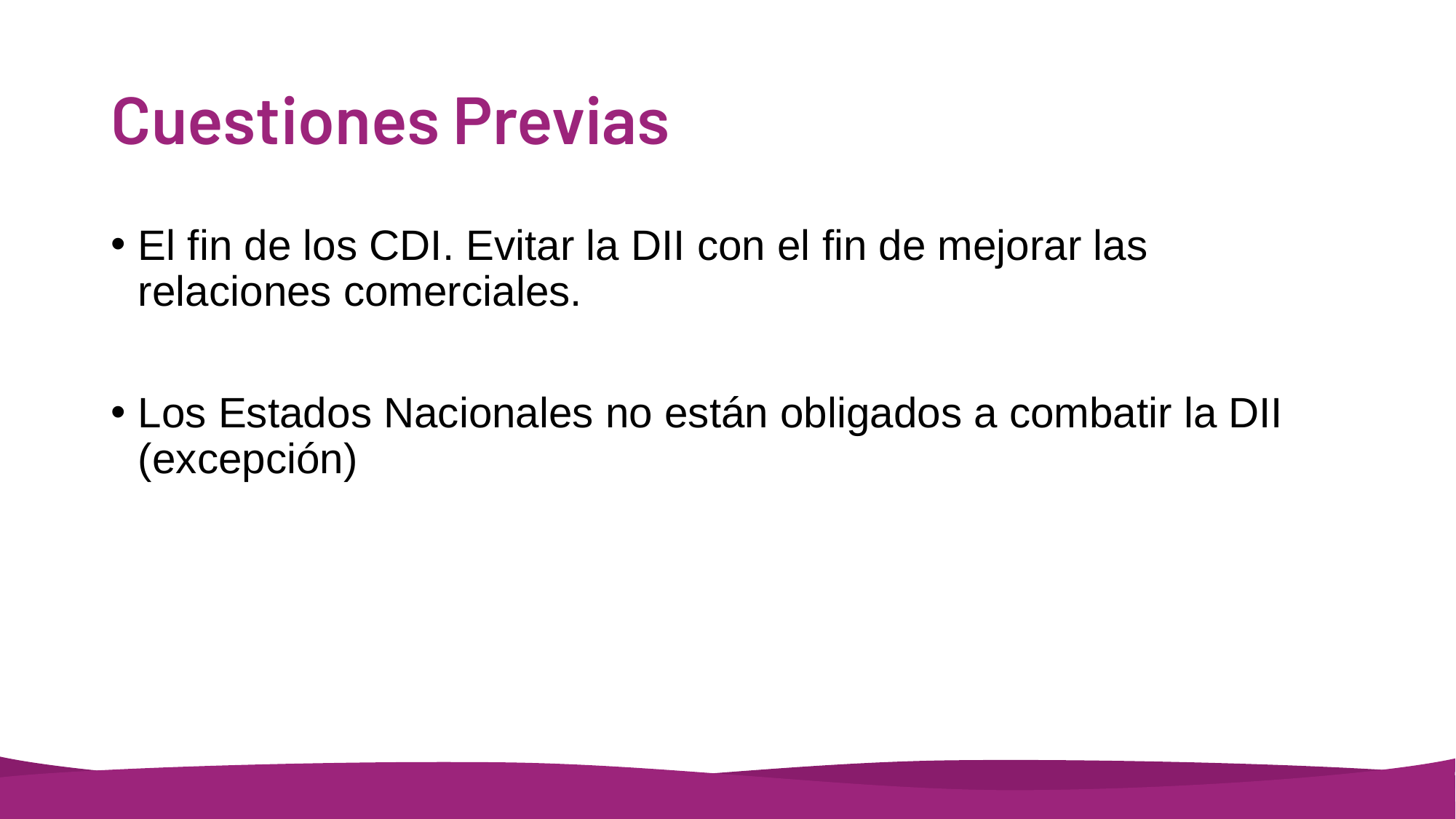

# Cuestiones Previas
El fin de los CDI. Evitar la DII con el fin de mejorar las relaciones comerciales.

Los Estados Nacionales no están obligados a combatir la DII (excepción)